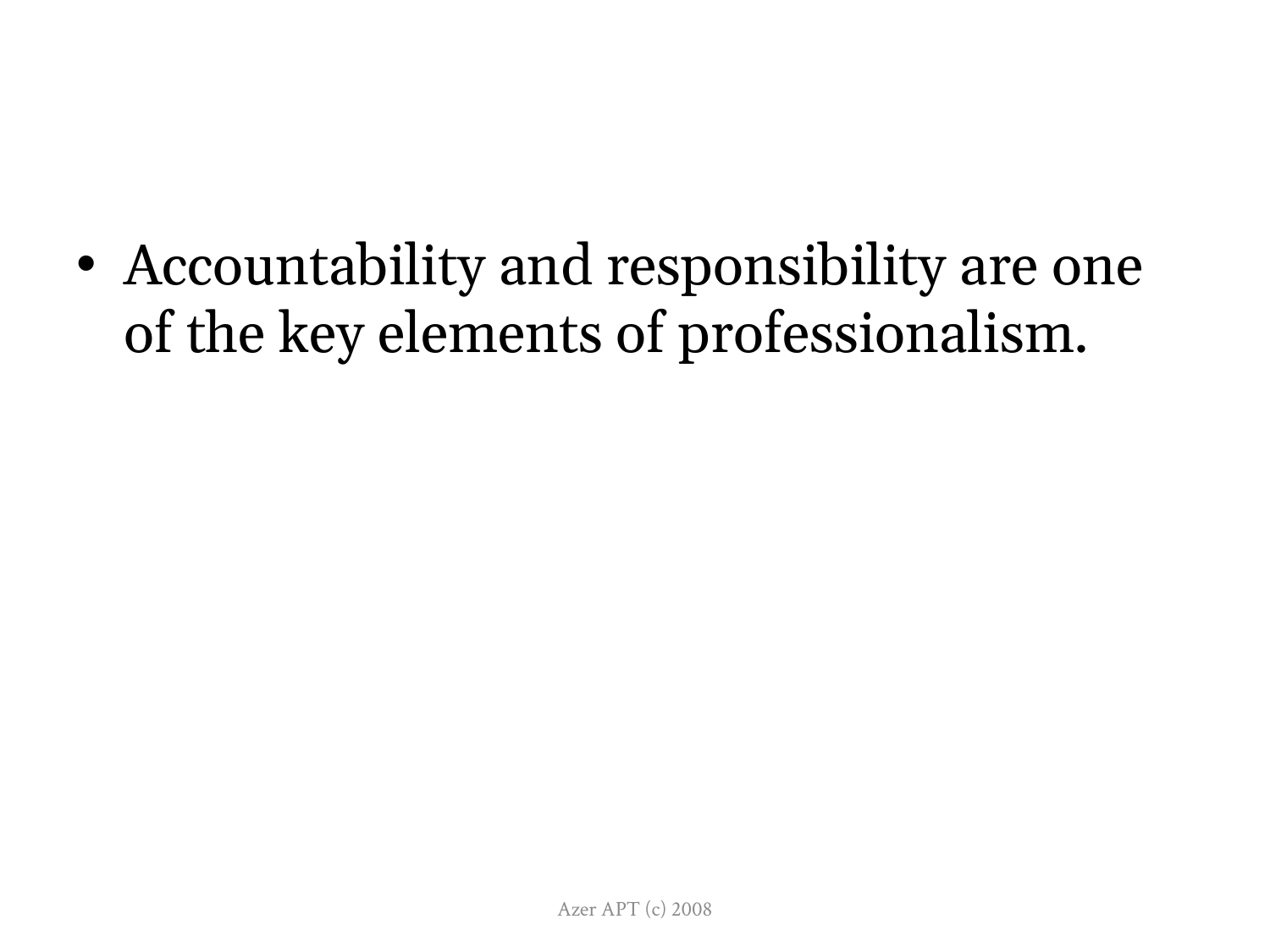

#
Accountability and responsibility are one of the key elements of professionalism.
Azer APT (c) 2008